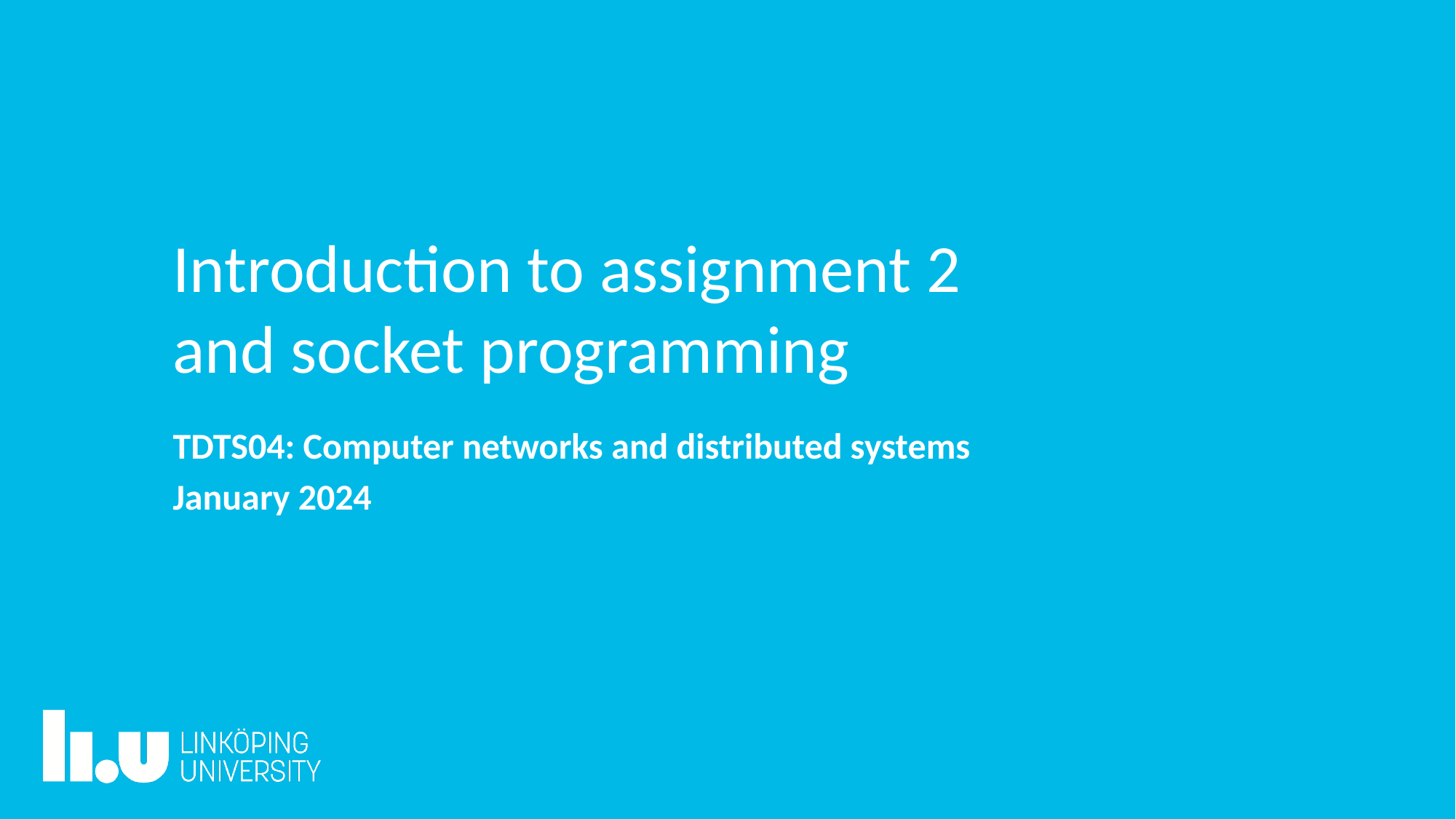

# Introduction to assignment 2 and socket programming
TDTS04: Computer networks and distributed systems
January 2024